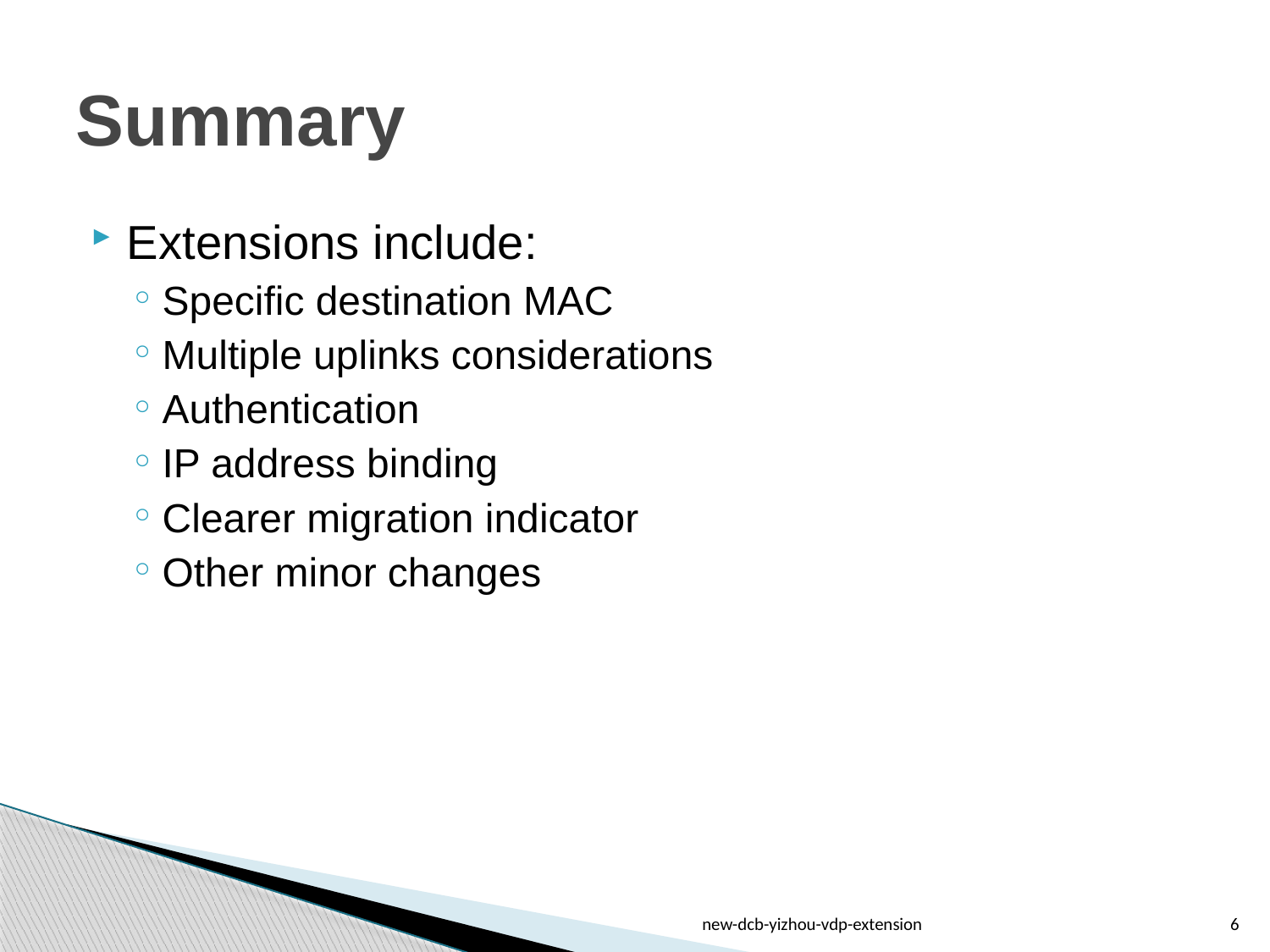

# Summary
Extensions include:
Specific destination MAC
Multiple uplinks considerations
Authentication
IP address binding
Clearer migration indicator
Other minor changes

new-dcb-yizhou-vdp-extension
6